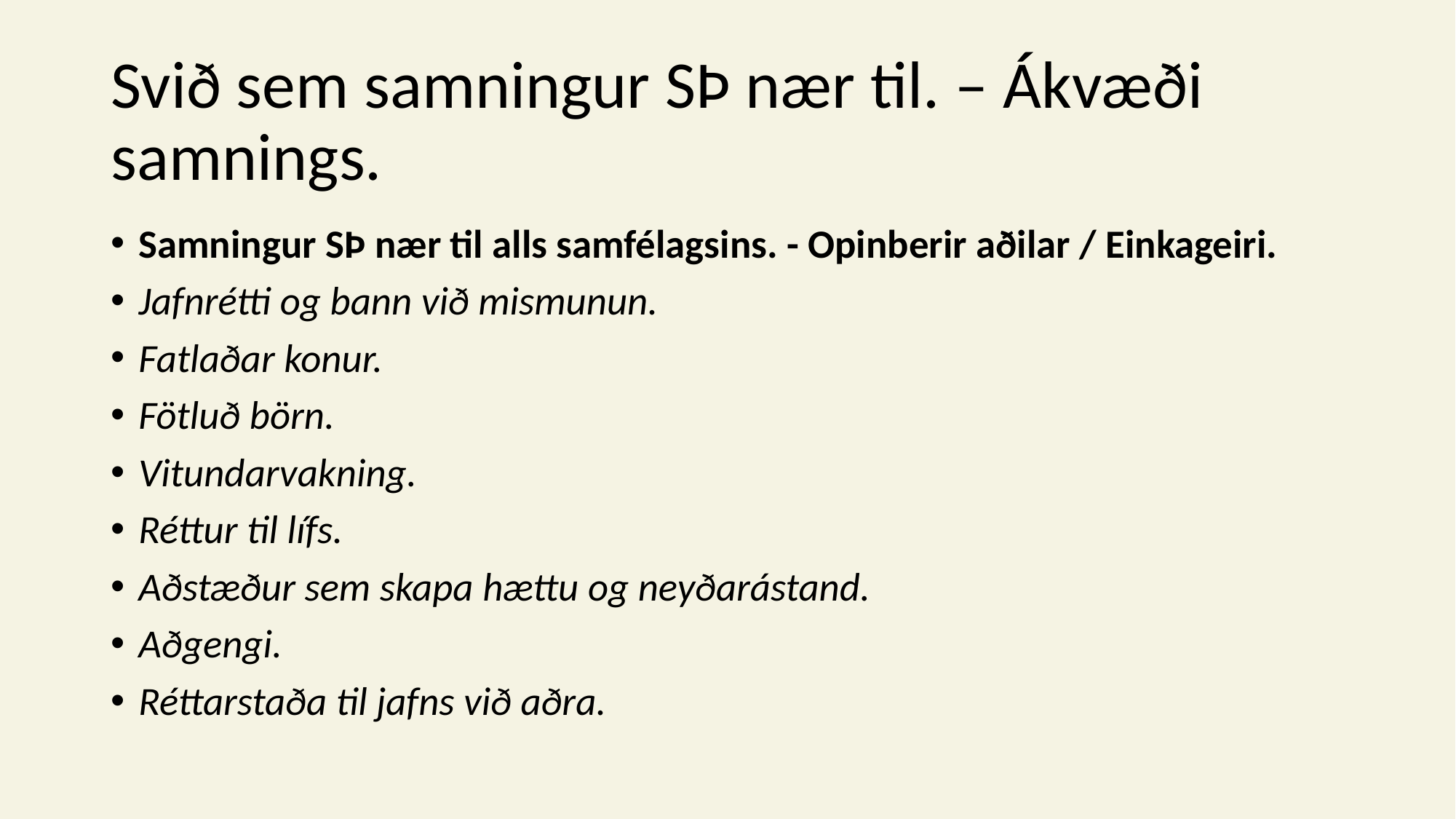

# Svið sem samningur SÞ nær til. – Ákvæði samnings.
Samningur SÞ nær til alls samfélagsins. - Opinberir aðilar / Einkageiri.
Jafnrétti og bann við mismunun.
Fatlaðar konur.
Fötluð börn.
Vitundarvakning.
Réttur til lífs.
Aðstæður sem skapa hættu og neyðarástand.
Aðgengi.
Réttarstaða til jafns við aðra.